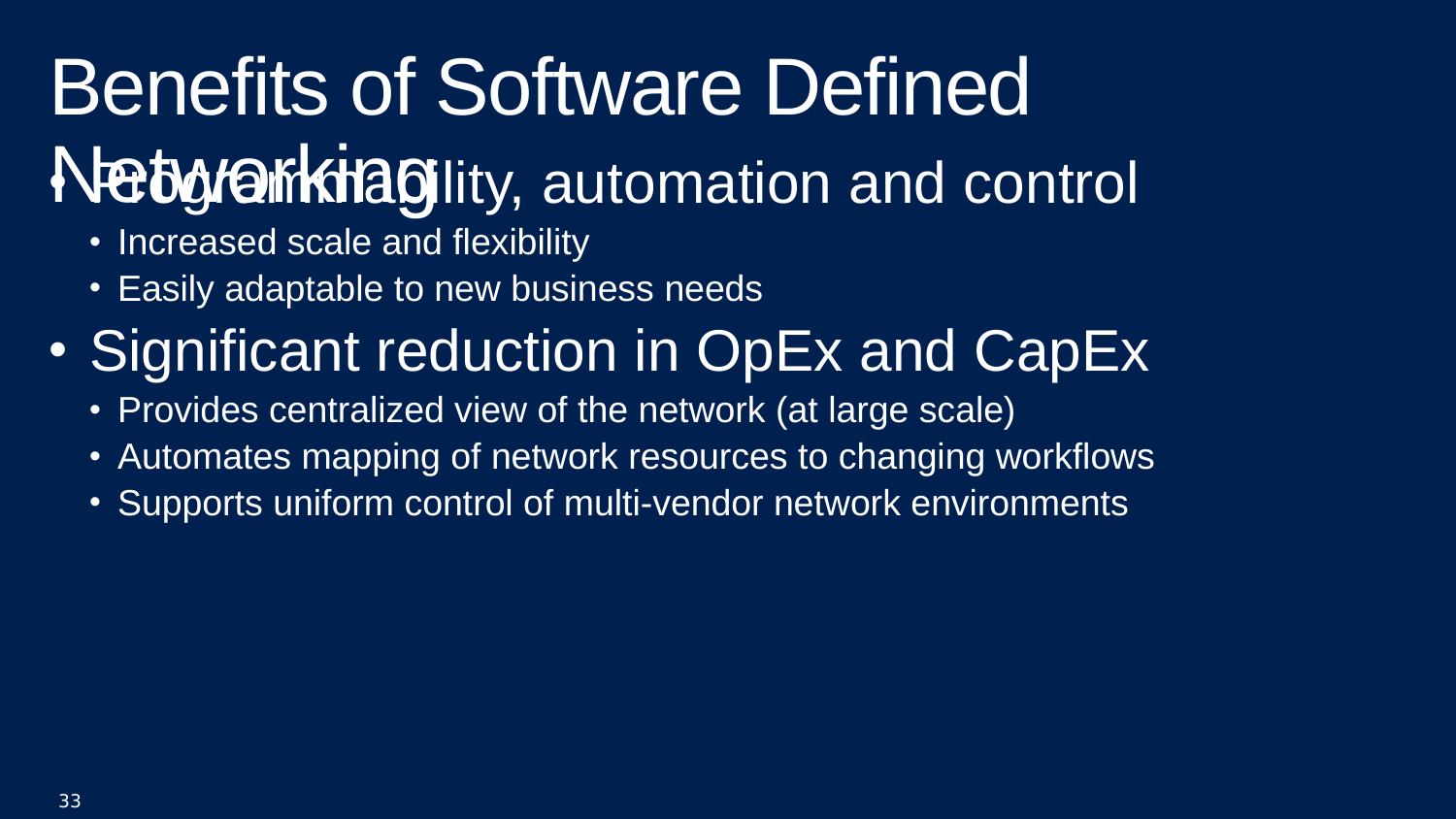

# Benefits of Software Defined Networking
Programmability, automation and control
Increased scale and flexibility
Easily adaptable to new business needs
Significant reduction in OpEx and CapEx
Provides centralized view of the network (at large scale)
Automates mapping of network resources to changing workflows
Supports uniform control of multi-vendor network environments